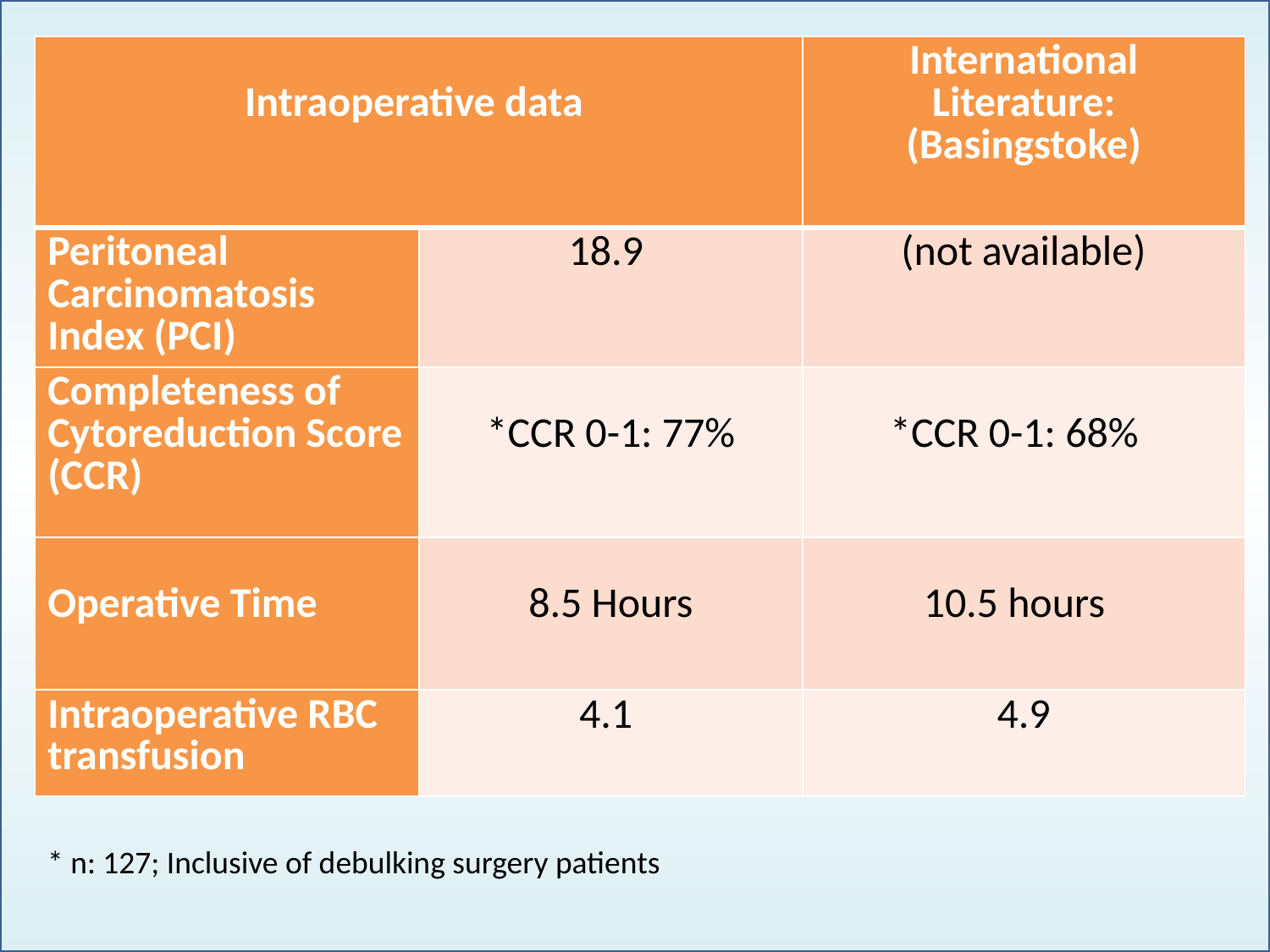

`
| Intraoperative data |  | International Literature: (Basingstoke) |
| --- | --- | --- |
| Peritoneal Carcinomatosis Index (PCI) | 18.9 | (not available) |
| Completeness of Cytoreduction Score (CCR) | \*CCR 0-1: 77% | \*CCR 0-1: 68% |
| Operative Time | 8.5 Hours | 10.5 hours |
| Intraoperative RBC transfusion | 4.1 | 4.9 |
* n: 127; Inclusive of debulking surgery patients